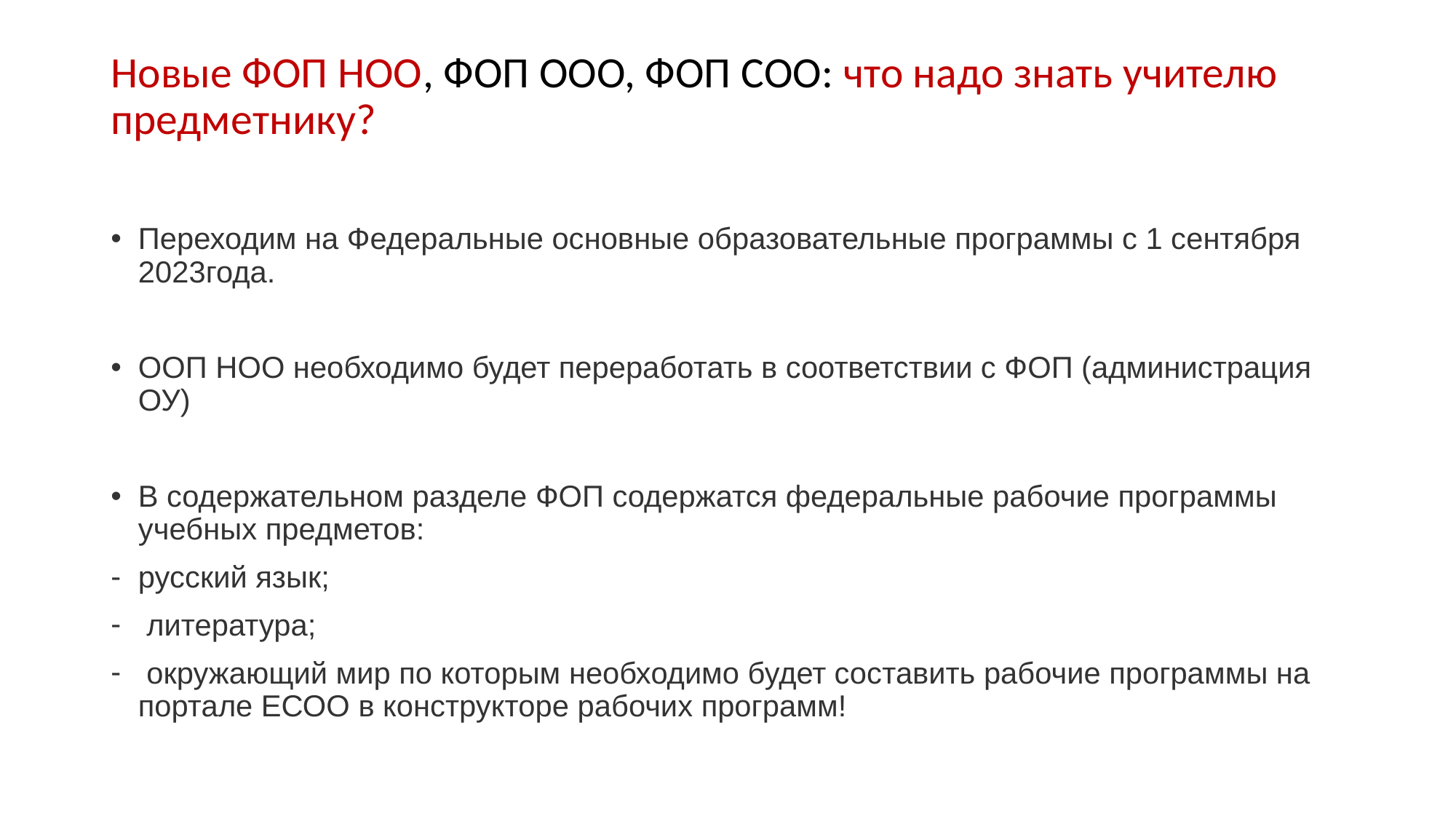

# Новые ФОП НОО, ФОП ООО, ФОП СОО: что надо знать учителю предметнику?
Переходим на Федеральные основные образовательные программы с 1 сентября 2023года.

ООП НОО необходимо будет переработать в соответствии с ФОП (администрация ОУ)

В содержательном разделе ФОП содержатся федеральные рабочие программы учебных предметов:
русский язык;
 литература;
 окружающий мир по которым необходимо будет составить рабочие программы на портале ЕСОО в конструкторе рабочих программ!